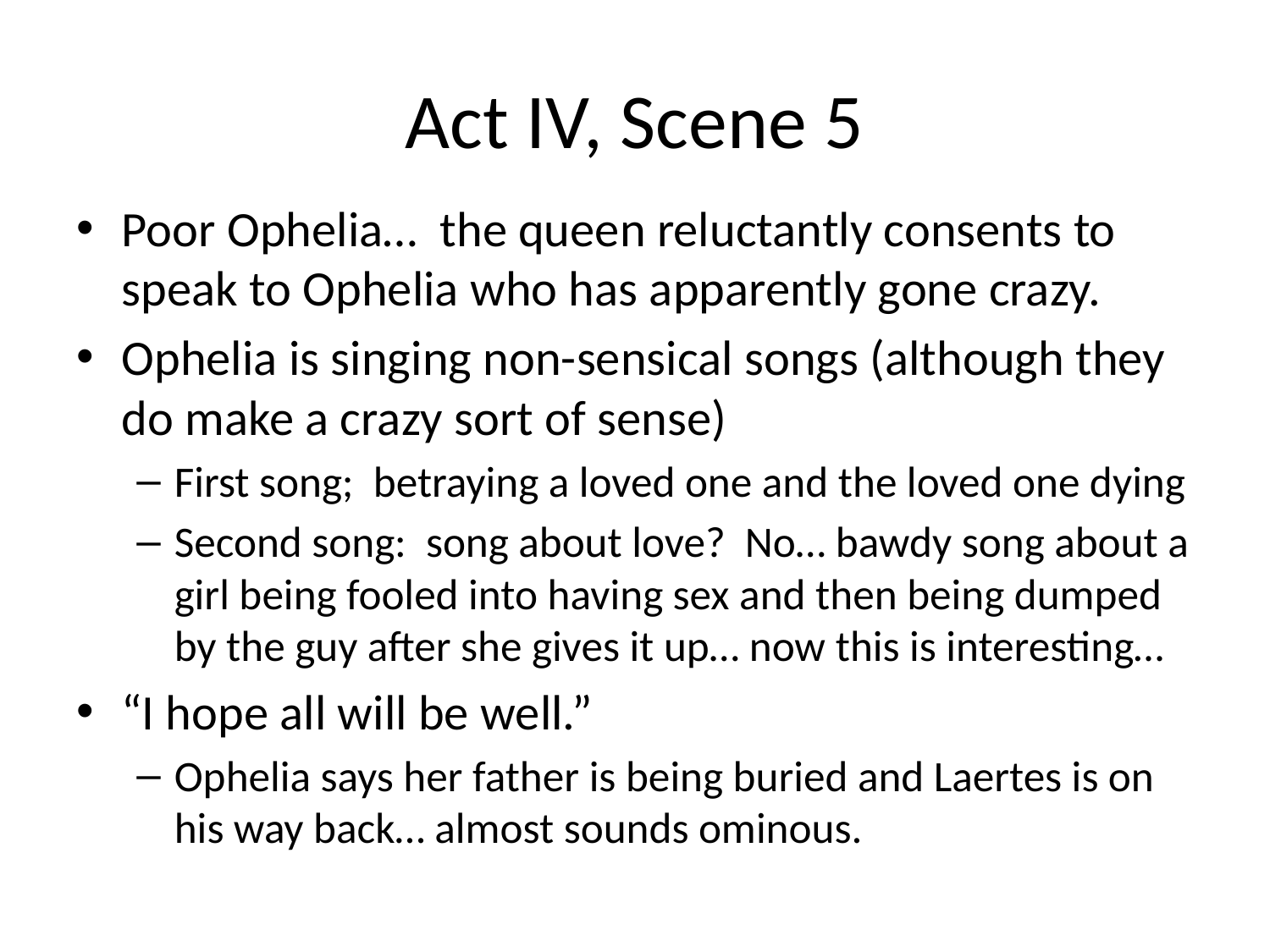

# Act IV, Scene 5
Poor Ophelia…  the queen reluctantly consents to speak to Ophelia who has apparently gone crazy.
Ophelia is singing non-sensical songs (although they do make a crazy sort of sense)
First song;  betraying a loved one and the loved one dying
Second song:  song about love?  No… bawdy song about a girl being fooled into having sex and then being dumped by the guy after she gives it up… now this is interesting…
“I hope all will be well.”
Ophelia says her father is being buried and Laertes is on his way back… almost sounds ominous.